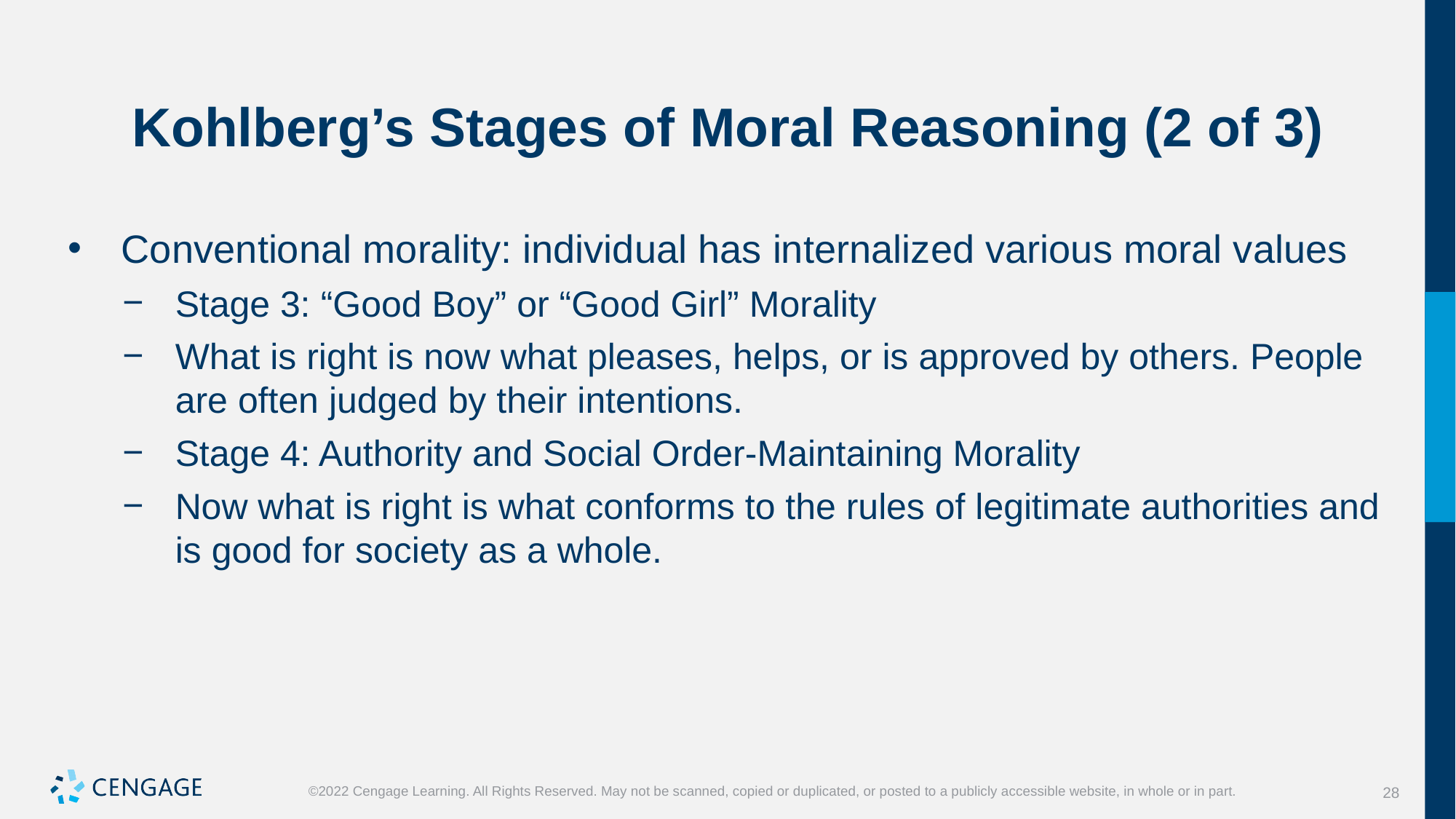

# Kohlberg’s Stages of Moral Reasoning (2 of 3)
Conventional morality: individual has internalized various moral values
Stage 3: “Good Boy” or “Good Girl” Morality
What is right is now what pleases, helps, or is approved by others. People are often judged by their intentions.
Stage 4: Authority and Social Order-Maintaining Morality
Now what is right is what conforms to the rules of legitimate authorities and is good for society as a whole.